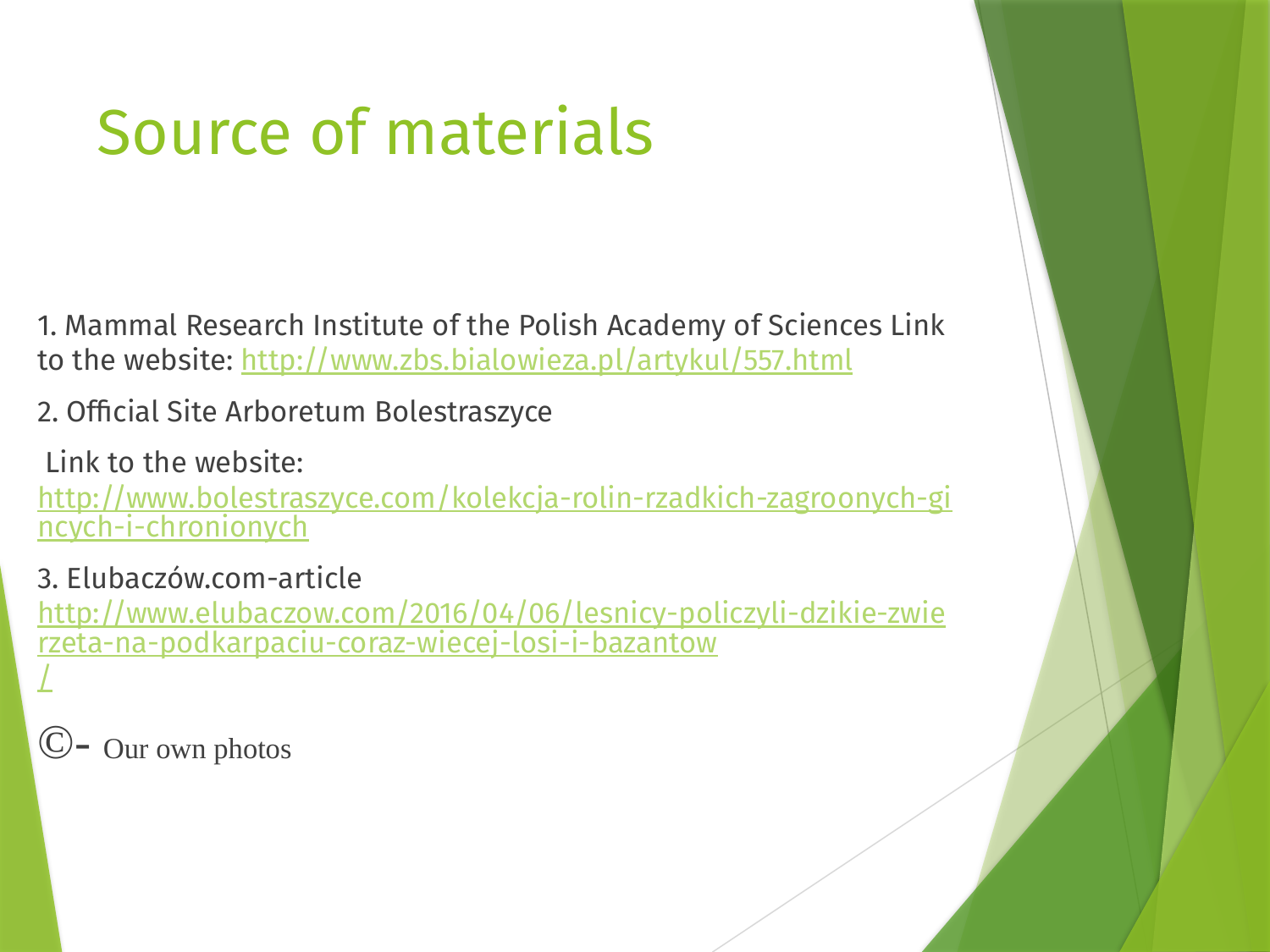

# Source of materials
1. Mammal Research Institute of the Polish Academy of Sciences Link to the website: http://www.zbs.bialowieza.pl/artykul/557.html
2. Official Site Arboretum Bolestraszyce
 Link to the website: http://www.bolestraszyce.com/kolekcja-rolin-rzadkich-zagroonych-gincych-i-chronionych
3. Elubaczów.com-article http://www.elubaczow.com/2016/04/06/lesnicy-policzyli-dzikie-zwierzeta-na-podkarpaciu-coraz-wiecej-losi-i-bazantow/
©- Our own photos